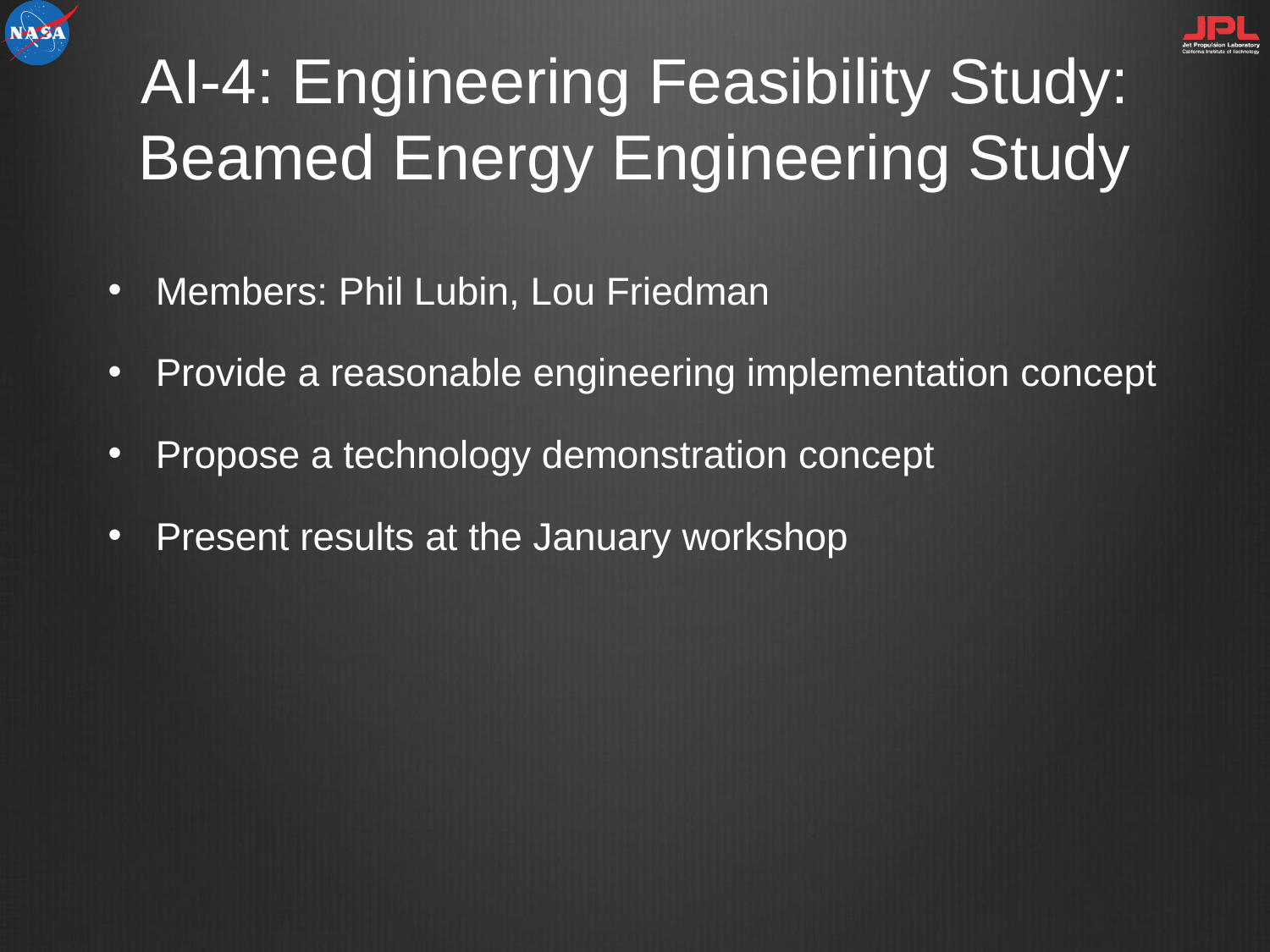

# AI-4: Engineering Feasibility Study: Beamed Energy Engineering Study
Members: Phil Lubin, Lou Friedman
Provide a reasonable engineering implementation concept
Propose a technology demonstration concept
Present results at the January workshop